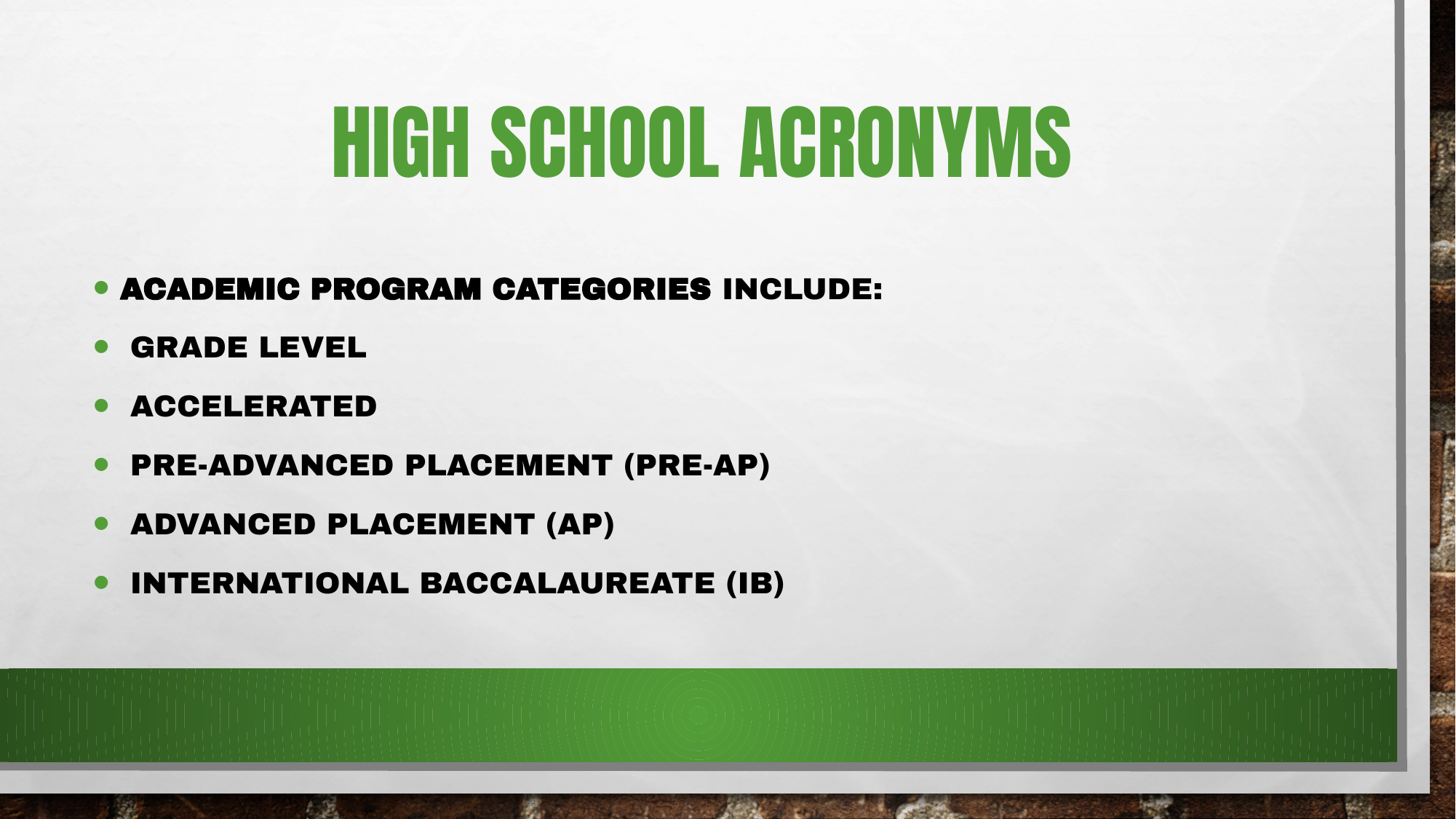

# High School Acronyms
ACADEMIC PROGRAM CATEGORIES include:
 Grade Level
 Accelerated
 Pre-Advanced Placement (Pre-AP)
 Advanced Placement (AP)
 International Baccalaureate (IB)